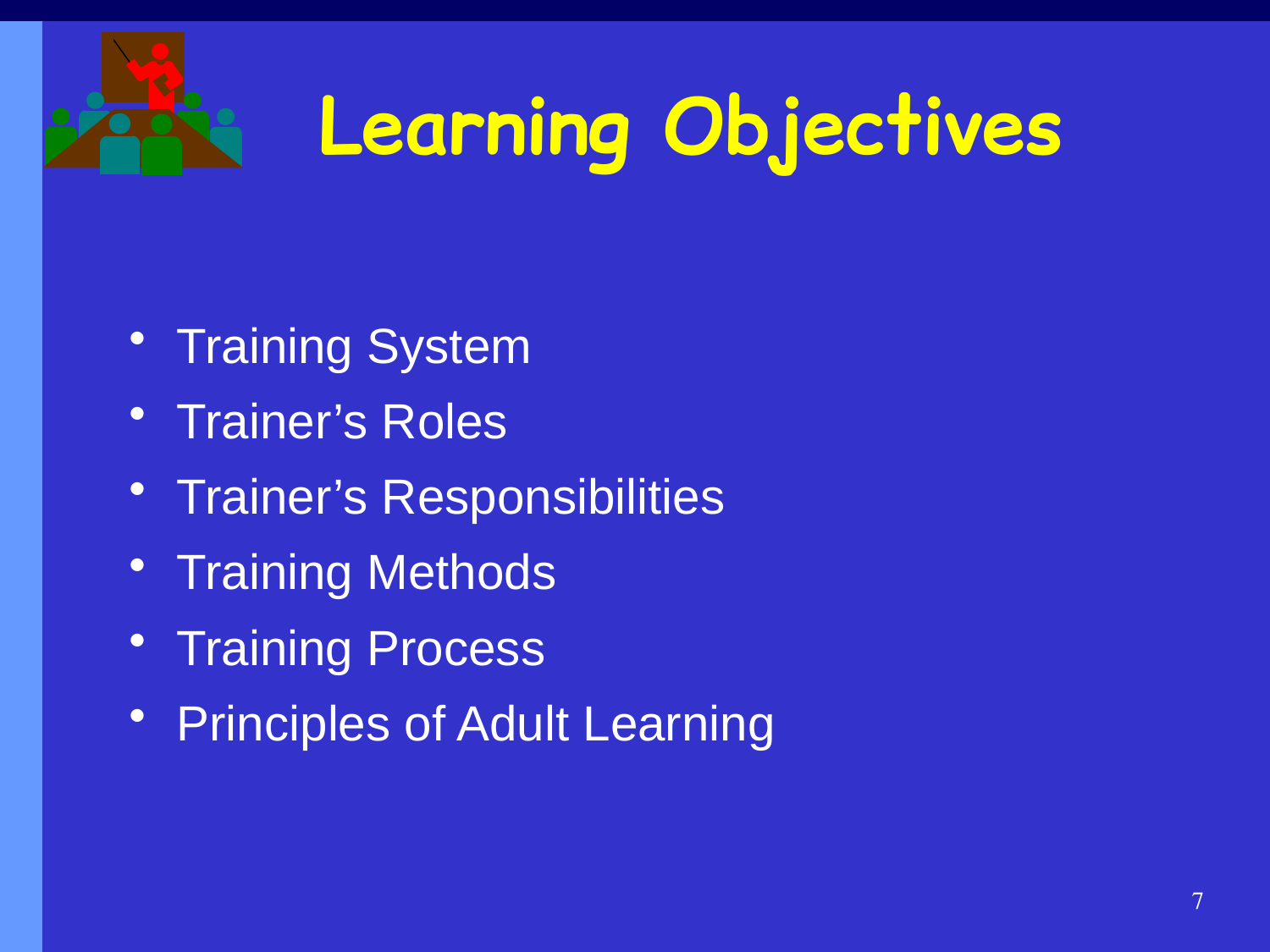

# Learning Objectives

Training System
Trainer’s Roles
Trainer’s Responsibilities
Training Methods
Training Process
Principles of Adult Learning

7